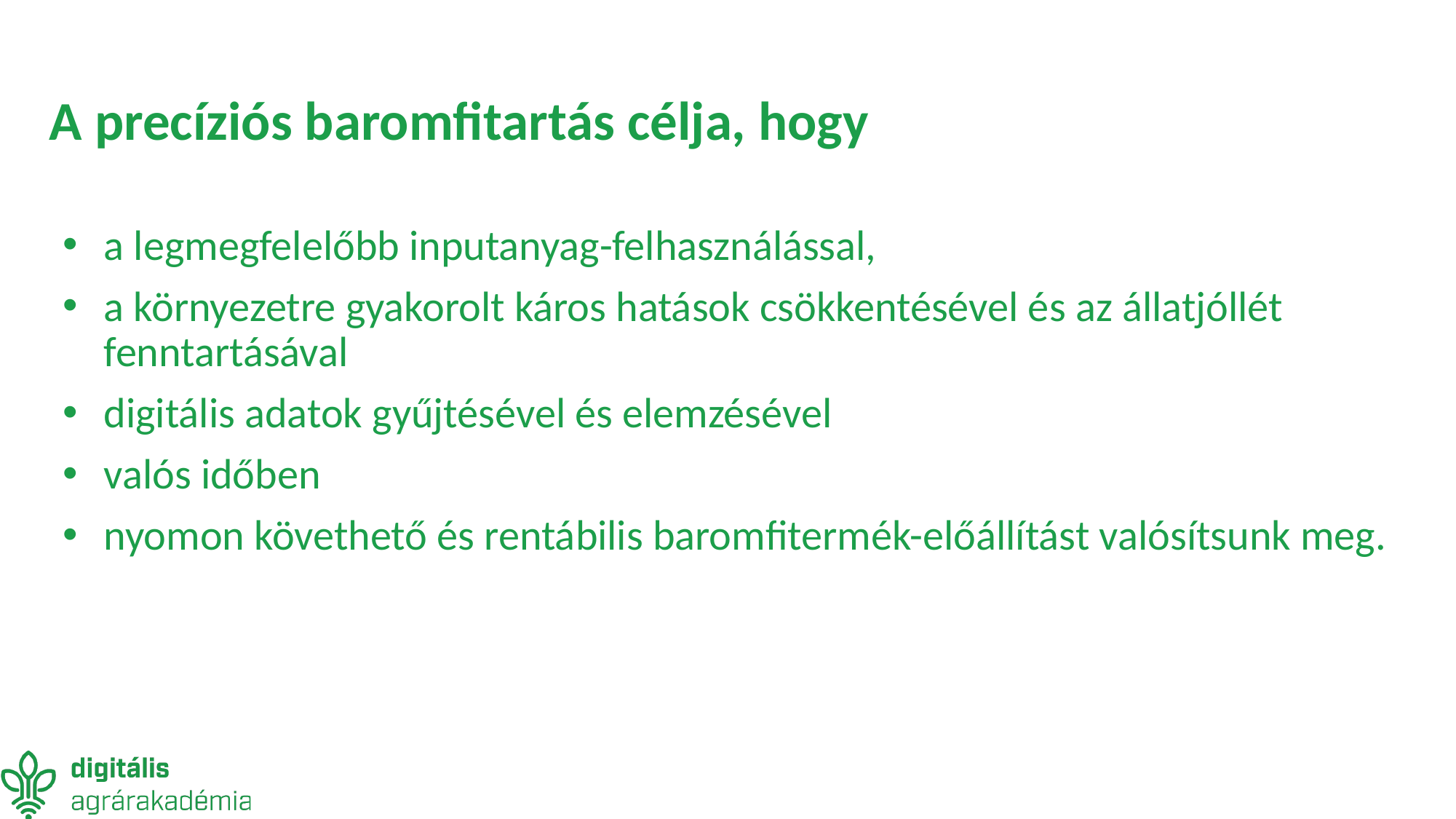

# A precíziós baromfitartás célja, hogy
a legmegfelelőbb inputanyag-felhasználással,
a környezetre gyakorolt káros hatások csökkentésével és az állatjóllét fenntartásával
digitális adatok gyűjtésével és elemzésével
valós időben
nyomon követhető és rentábilis baromfitermék-előállítást valósítsunk meg.